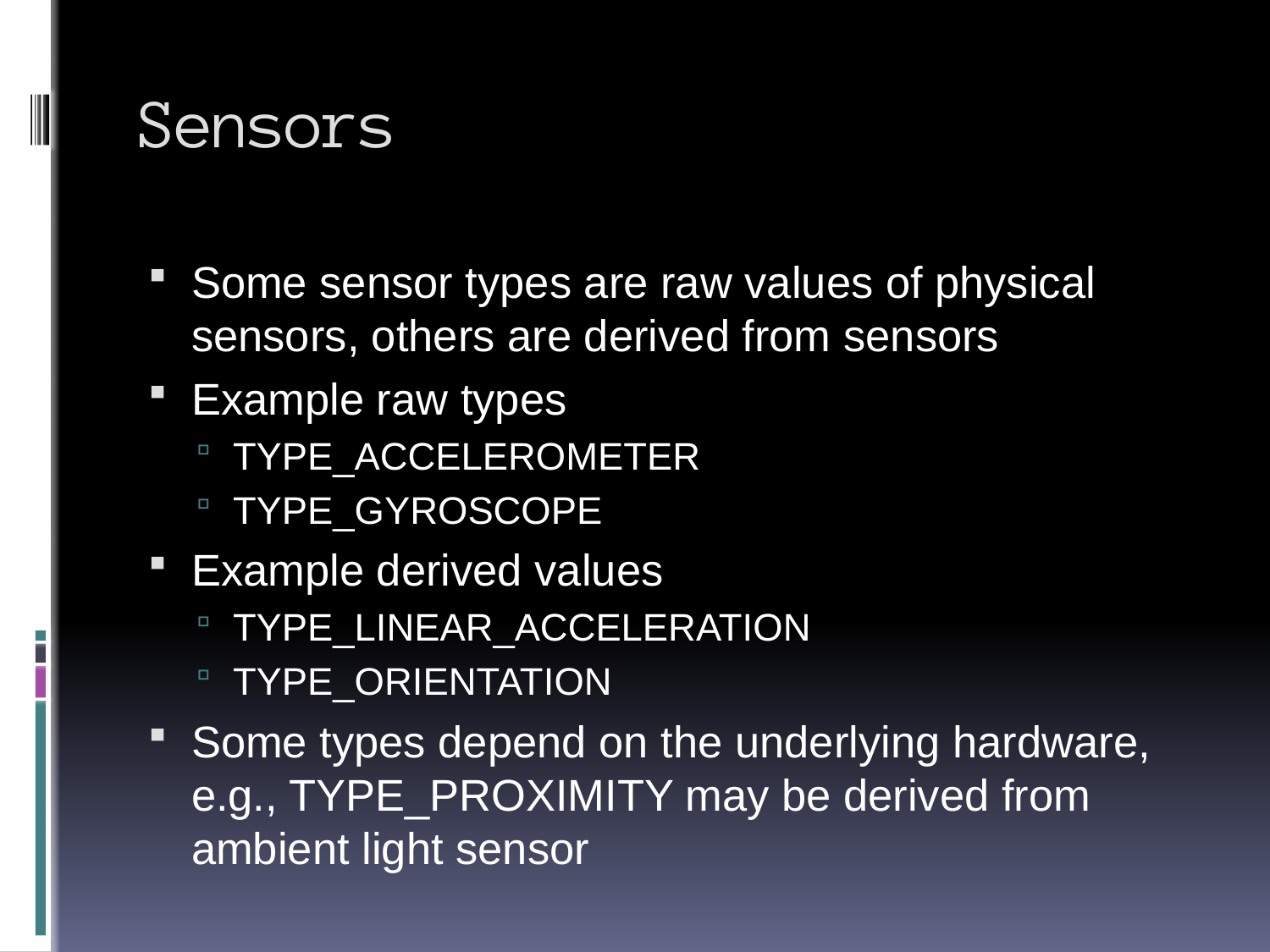

# Sensors
Some sensor types are raw values of physical sensors, others are derived from sensors
Example raw types
TYPE_ACCELEROMETER
TYPE_GYROSCOPE
Example derived values
TYPE_LINEAR_ACCELERATION
TYPE_ORIENTATION
Some types depend on the underlying hardware, e.g., TYPE_PROXIMITY may be derived from ambient light sensor